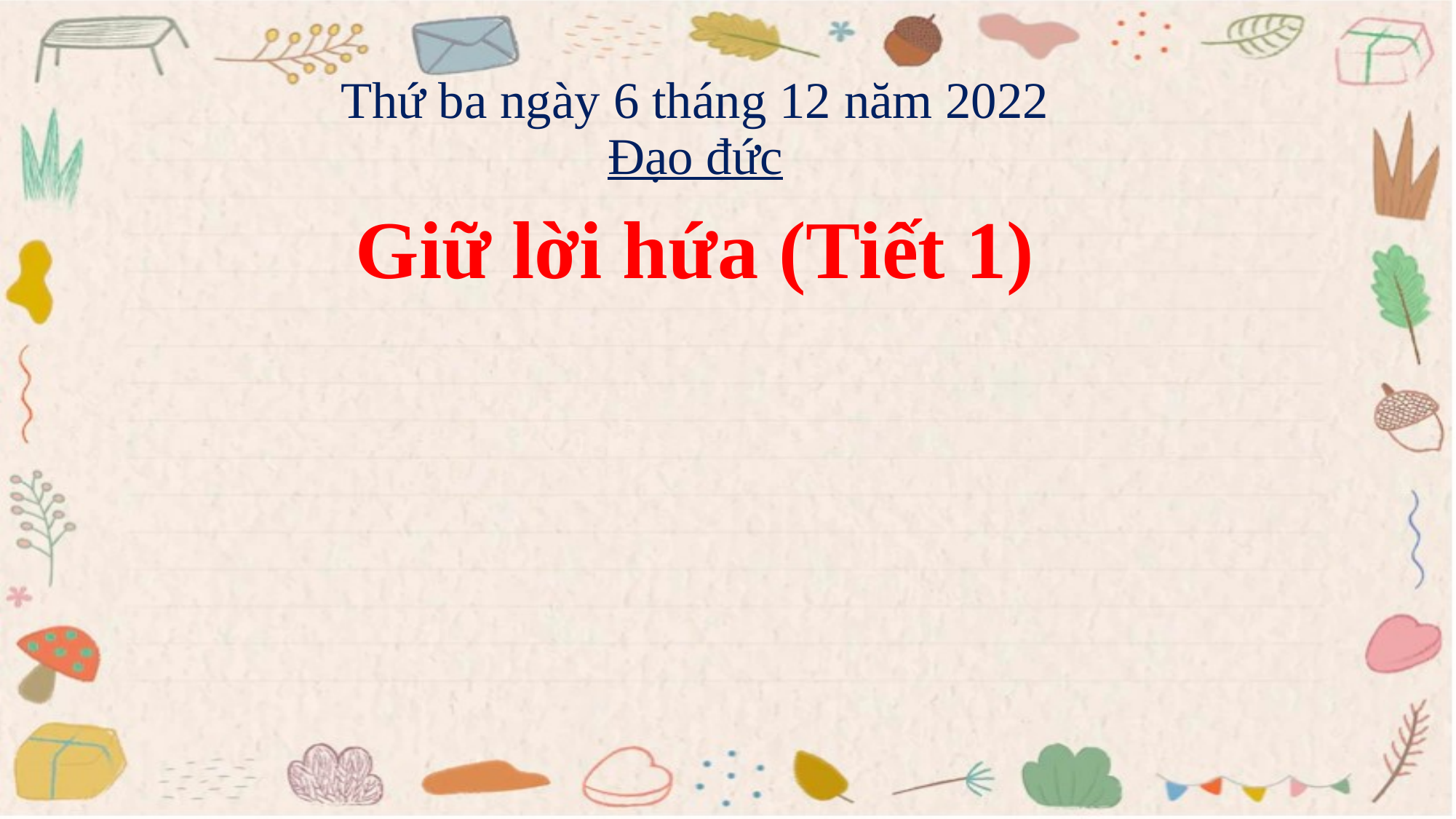

# Thứ ba ngày 6 tháng 12 năm 2022 Đạo đức
Giữ lời hứa (Tiết 1)